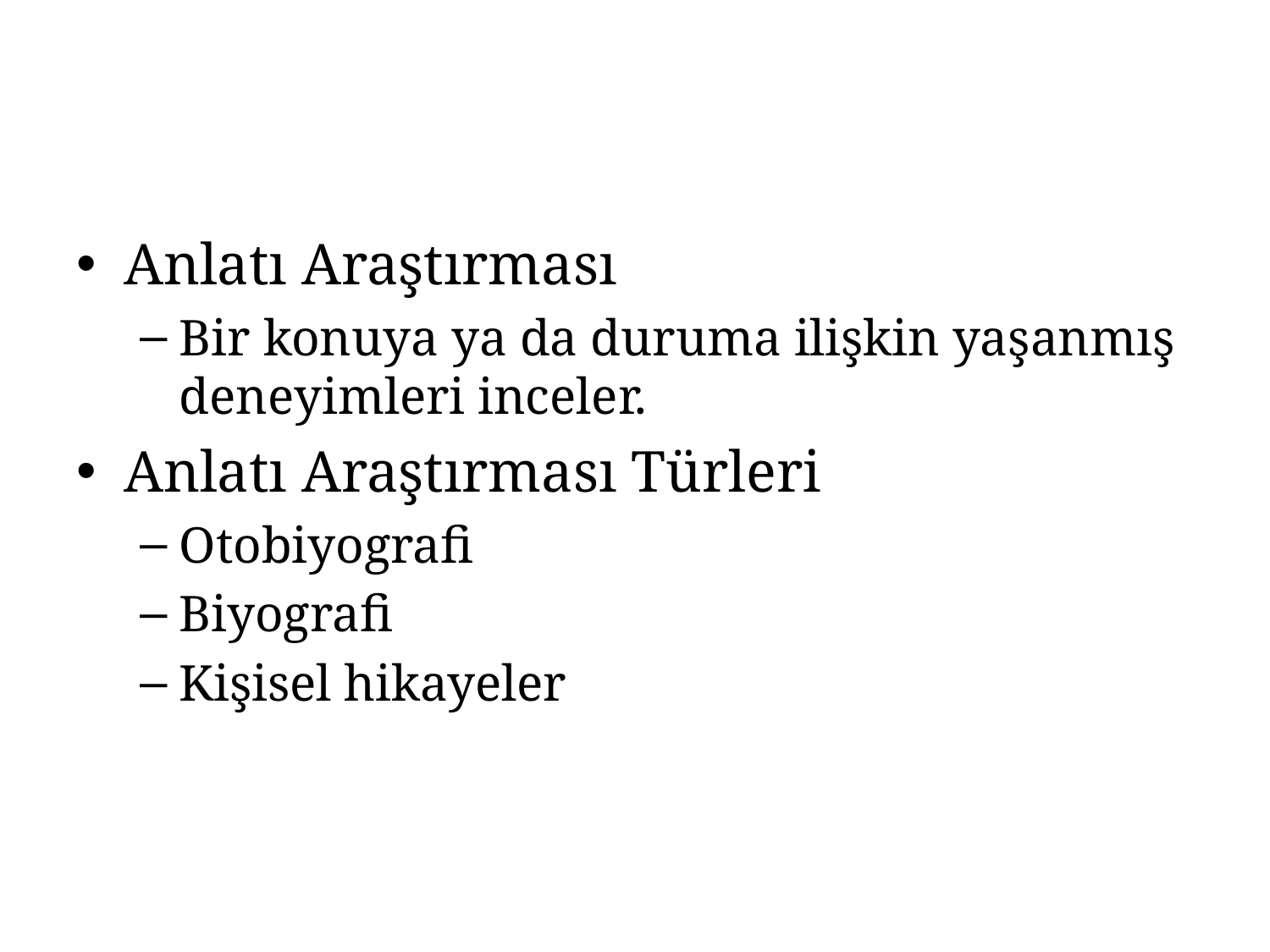

#
Anlatı Araştırması
Bir konuya ya da duruma ilişkin yaşanmış deneyimleri inceler.
Anlatı Araştırması Türleri
Otobiyografi
Biyografi
Kişisel hikayeler